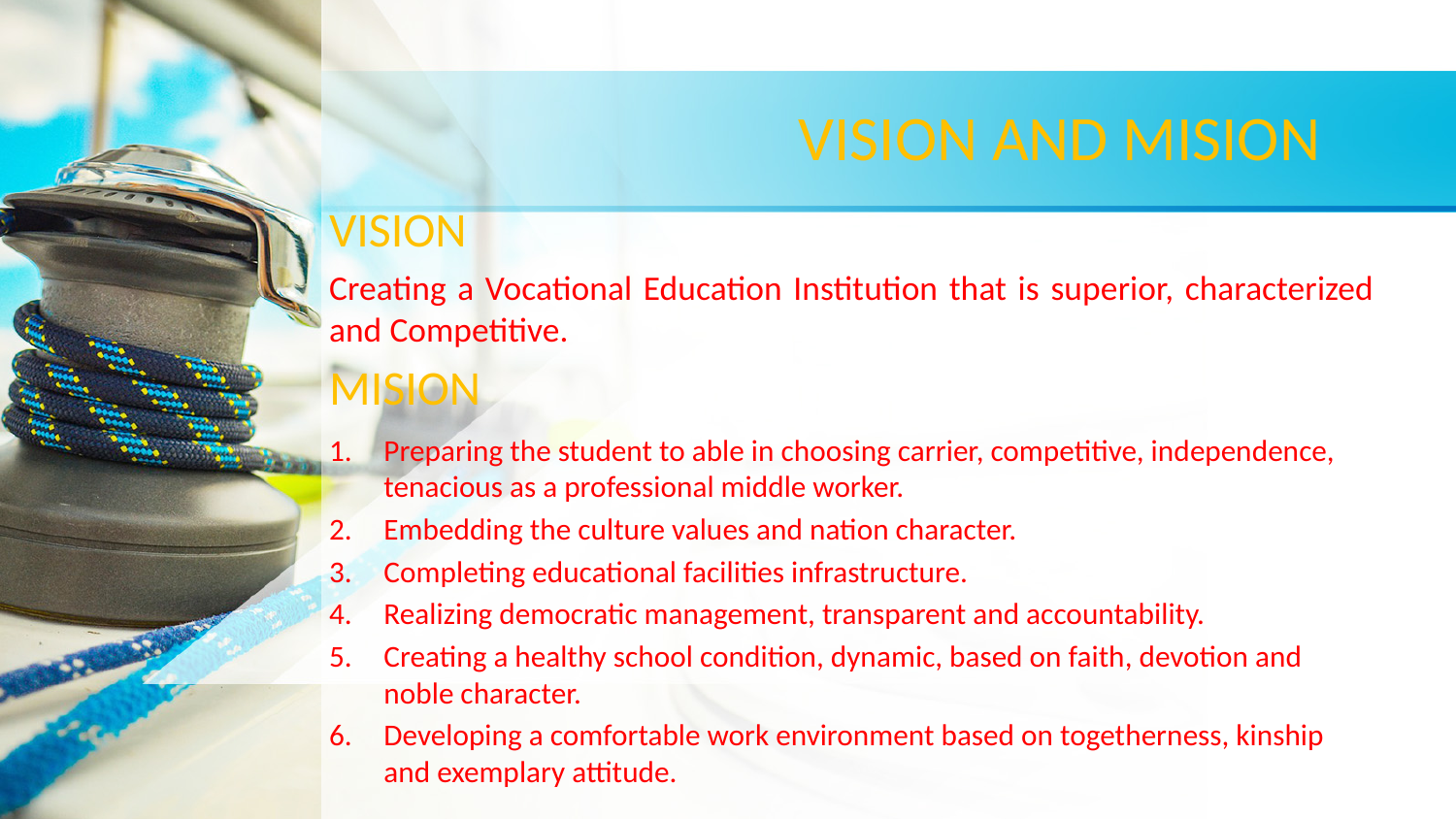

# VISION AND MISION
VISION
Creating a Vocational Education Institution that is superior, characterized and Competitive.
MISION
Preparing the student to able in choosing carrier, competitive, independence, tenacious as a professional middle worker.
Embedding the culture values and nation character.
Completing educational facilities infrastructure.
Realizing democratic management, transparent and accountability.
Creating a healthy school condition, dynamic, based on faith, devotion and noble character.
Developing a comfortable work environment based on togetherness, kinship and exemplary attitude.